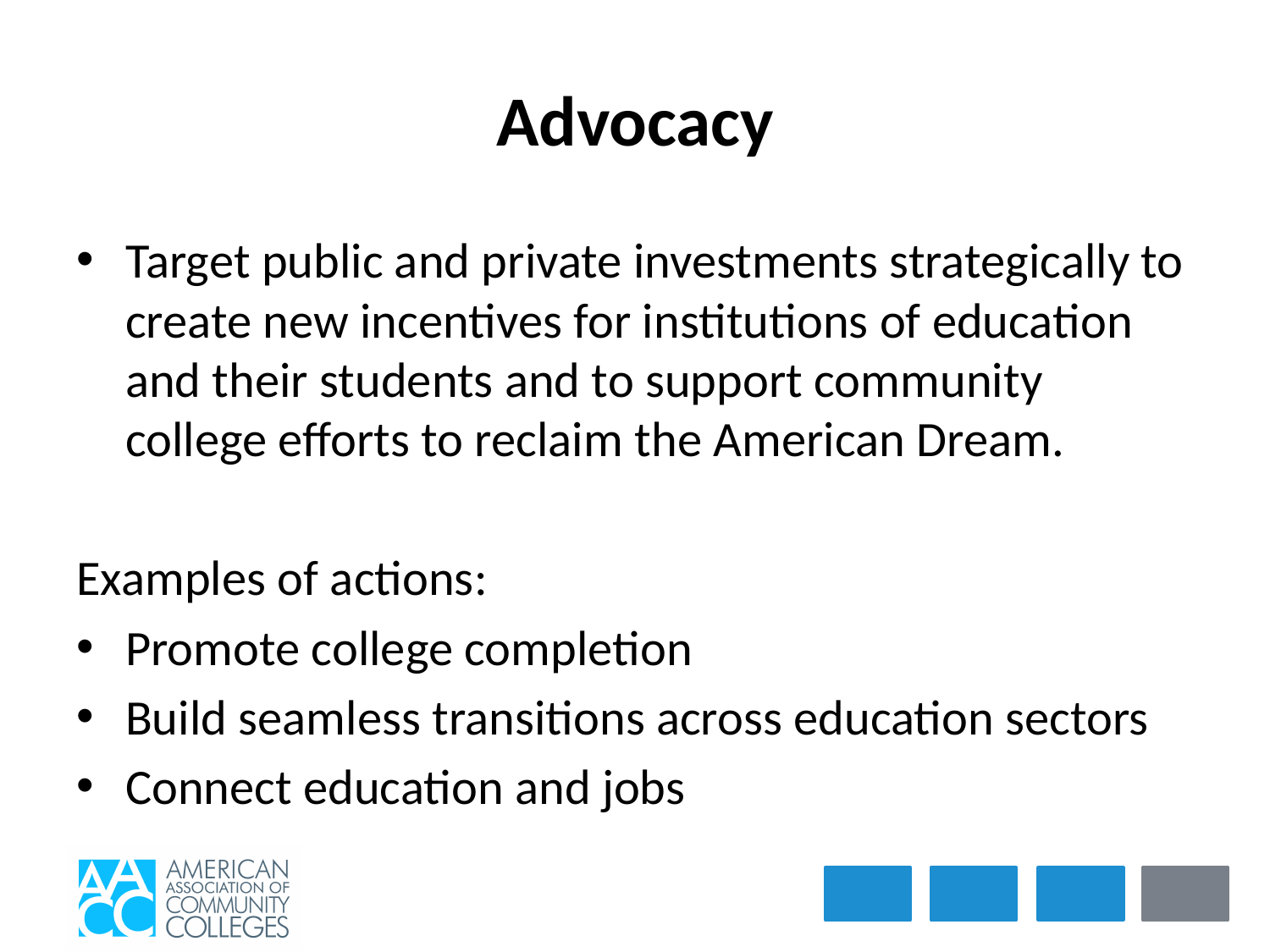

# Advocacy
Target public and private investments strategically to create new incentives for institutions of education and their students and to support community college efforts to reclaim the American Dream.

Examples of actions:
Promote college completion
Build seamless transitions across education sectors
Connect education and jobs